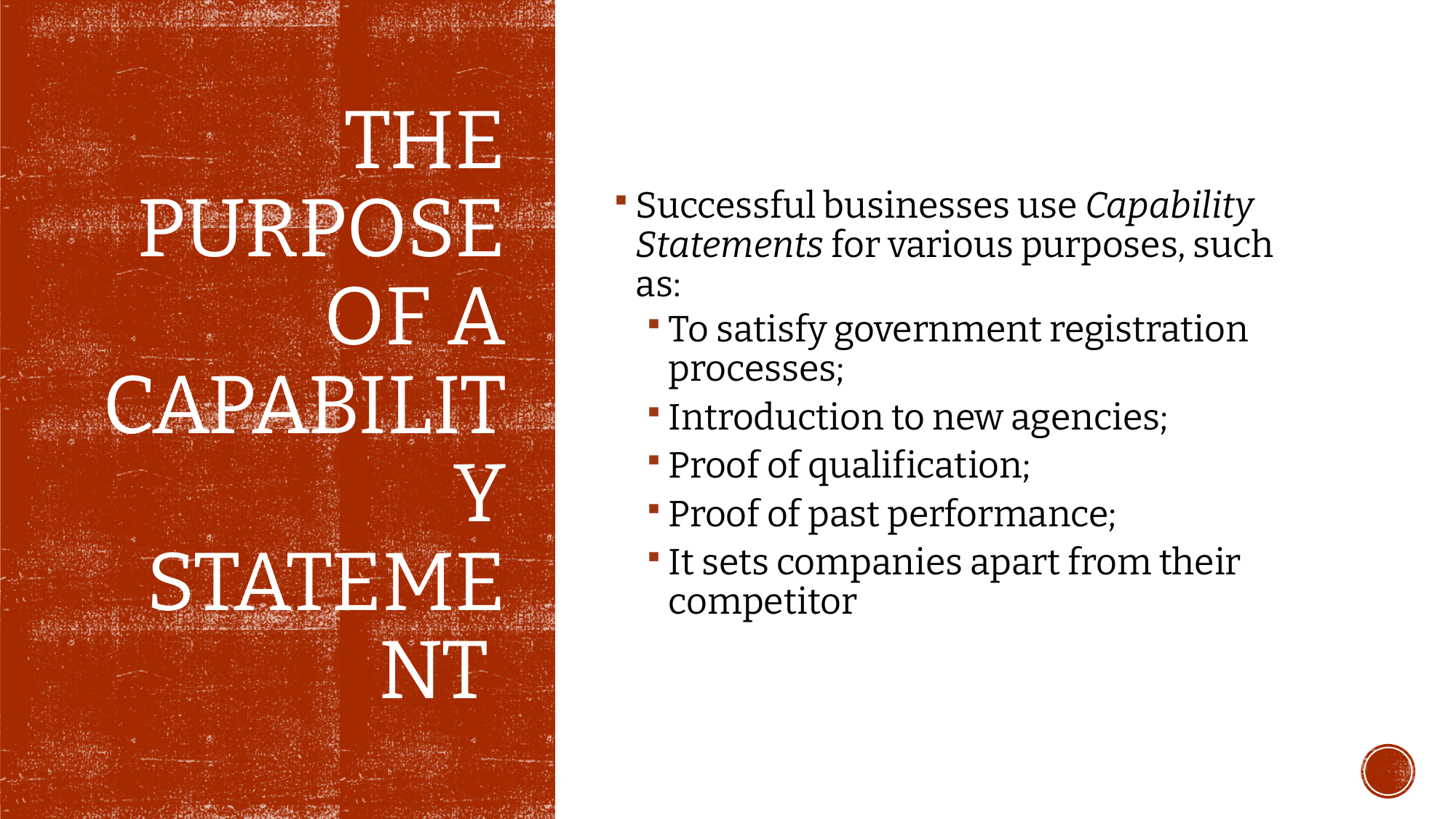

Successful businesses use Capability Statements for various purposes, such as:
To satisfy government registration processes;
Introduction to new agencies;
Proof of qualification;
Proof of past performance;
It sets companies apart from their competitor
# The purpose of a Capability Statement